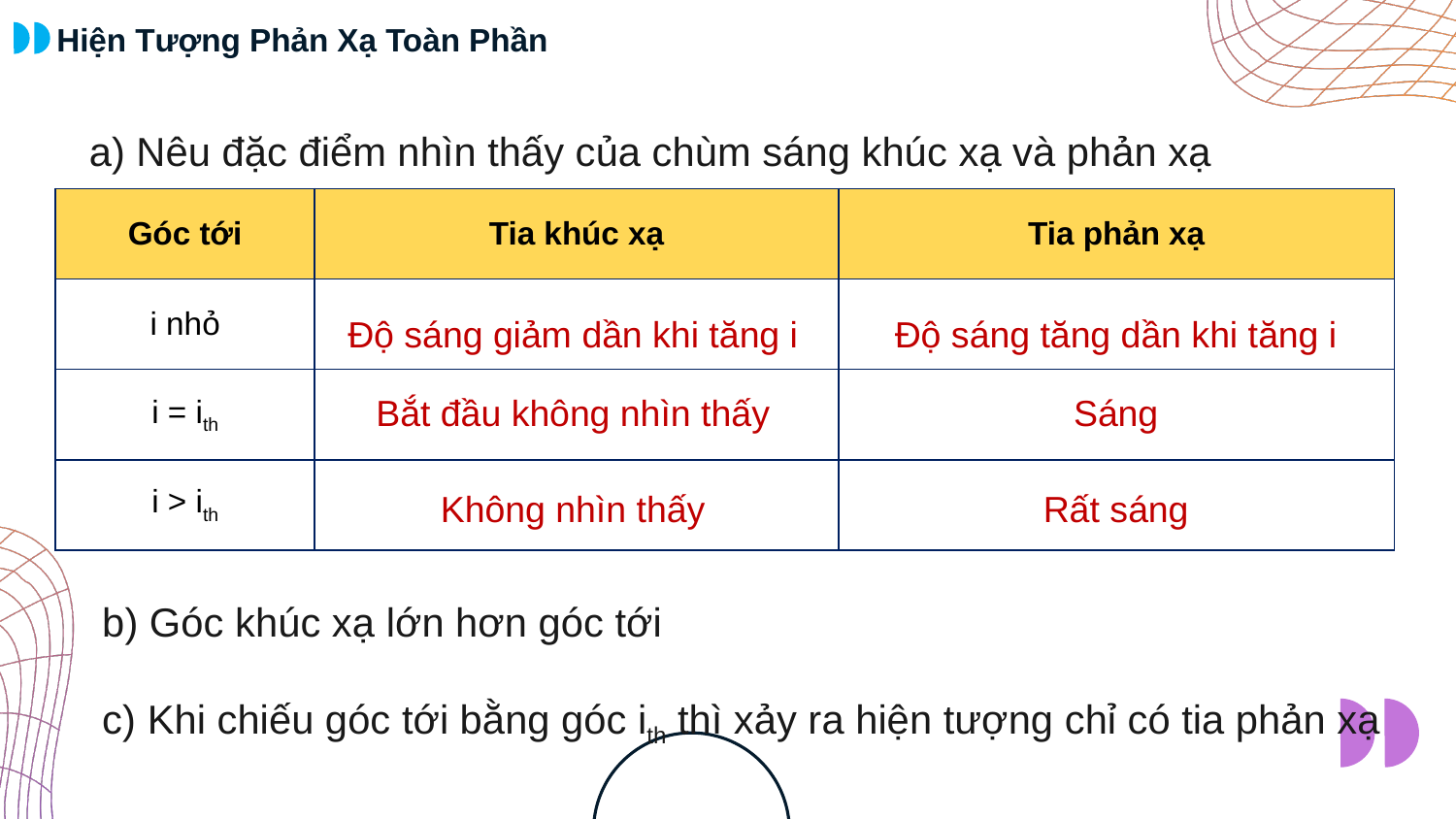

Hiện Tượng Phản Xạ Toàn Phần

a) Nêu đặc điểm nhìn thấy của chùm sáng khúc xạ và phản xạ
| Góc tới | Tia khúc xạ | Tia phản xạ |
| --- | --- | --- |
| i nhỏ |  |  |
| i = ith |  |  |
| i > ith |  |  |
Độ sáng tăng dần khi tăng i
Độ sáng giảm dần khi tăng i
Sáng
Bắt đầu không nhìn thấy
Rất sáng
Không nhìn thấy
b) Góc khúc xạ lớn hơn góc tới
c) Khi chiếu góc tới bằng góc ith thì xảy ra hiện tượng chỉ có tia phản xạ